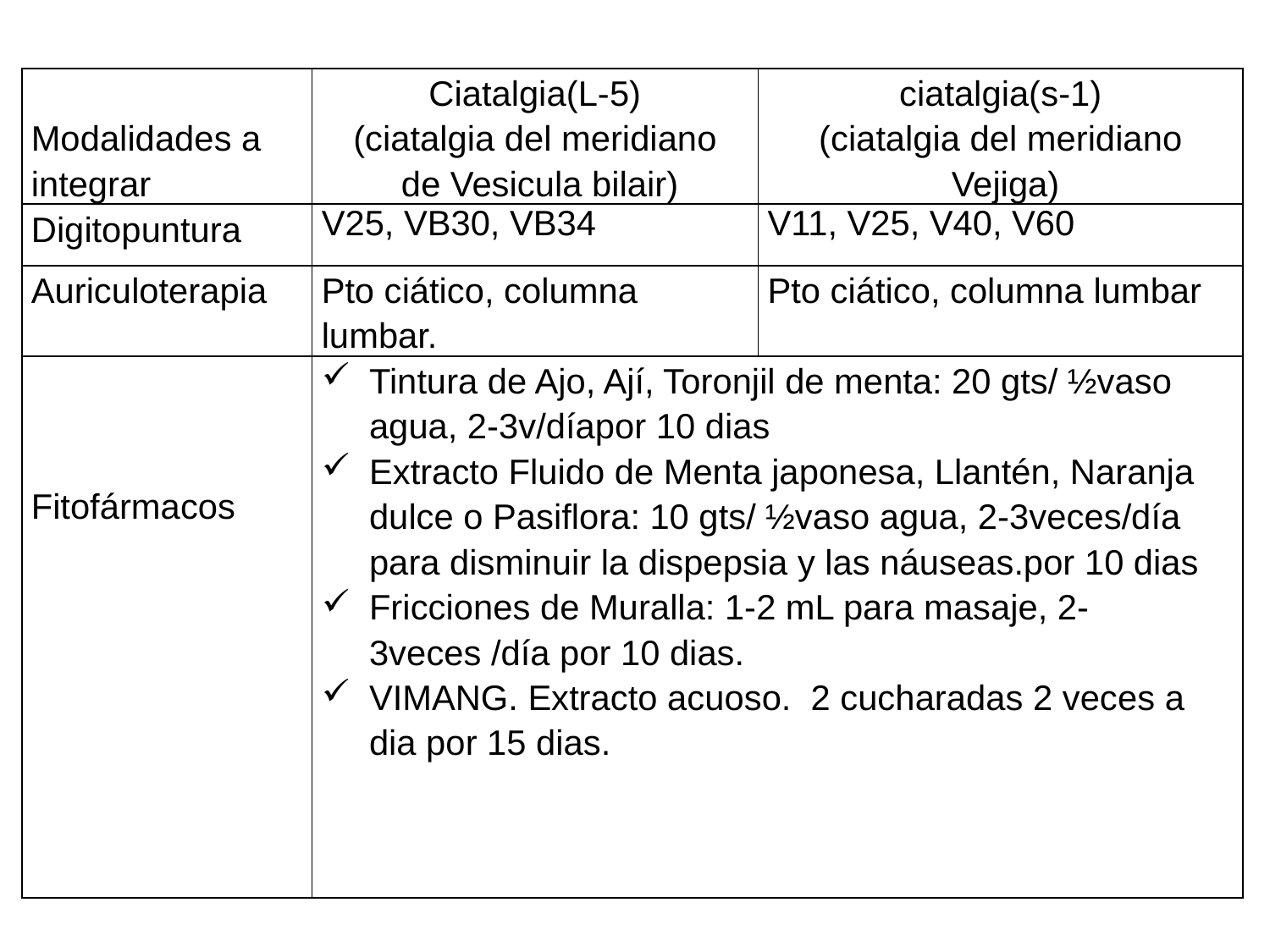

| Modalidades a integrar | Ciatalgia(L-5) (ciatalgia del meridiano de Vesicula bilair) | ciatalgia(s-1) (ciatalgia del meridiano Vejiga) |
| --- | --- | --- |
| Digitopuntura | V25, VB30, VB34 | V11, V25, V40, V60 |
| Auriculoterapia | Pto ciático, columna lumbar. | Pto ciático, columna lumbar |
| Fitofármacos | Tintura de Ajo, Ají, Toronjil de menta: 20 gts/ ½vaso agua, 2-3v/díapor 10 dias Extracto Fluido de Menta japonesa, Llantén, Naranja dulce o Pasiflora: 10 gts/ ½vaso agua, 2-3veces/día para disminuir la dispepsia y las náuseas.por 10 dias Fricciones de Muralla: 1-2 mL para masaje, 2- 3veces /día por 10 dias. VIMANG. Extracto acuoso. 2 cucharadas 2 veces a dia por 15 dias. |  |